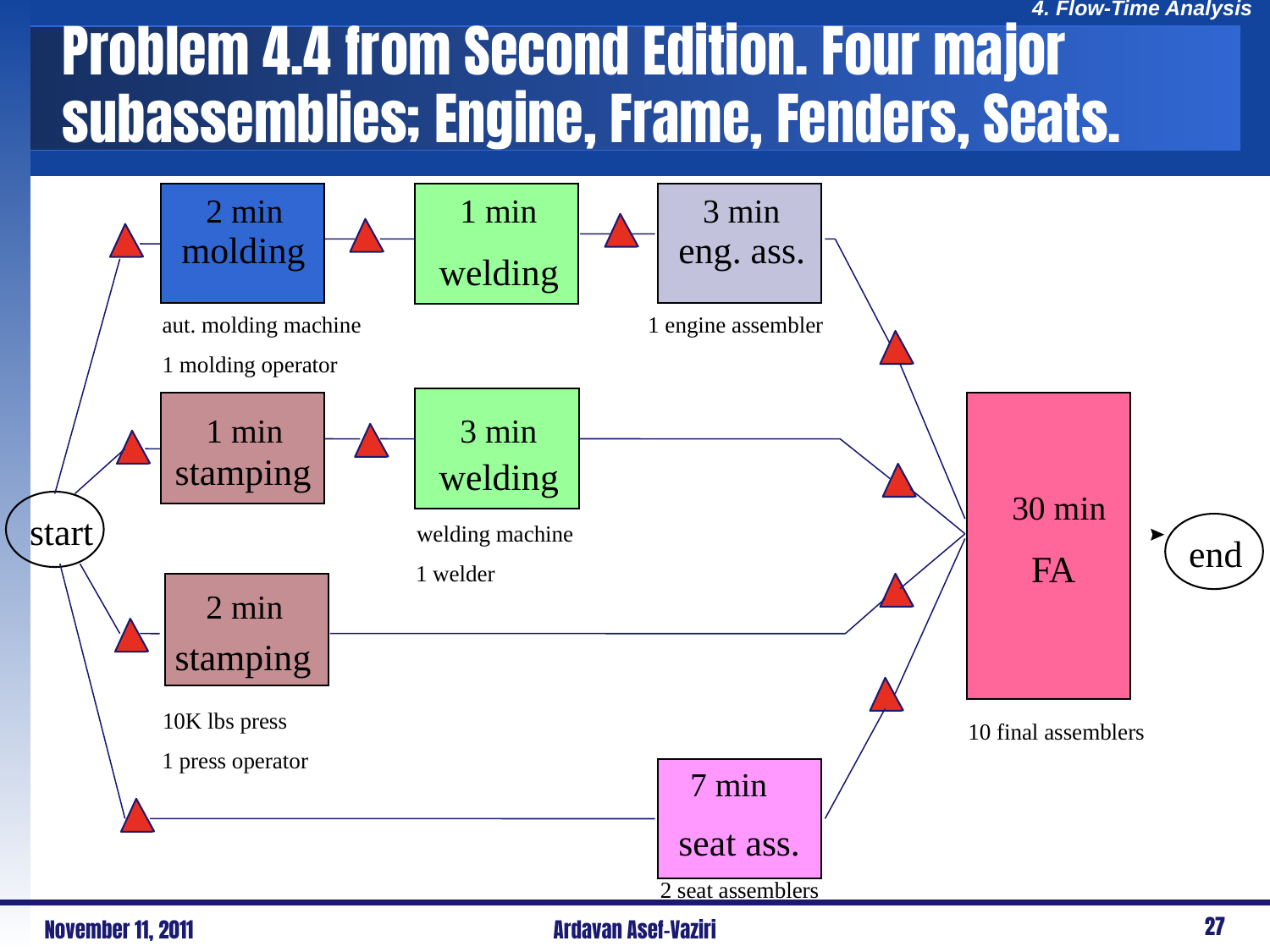

# Problem 4.4 from Second Edition. Four major subassemblies; Engine, Frame, Fenders, Seats.

2 min
1 min
3 min

molding
eng. ass.

 welding

aut. molding machine
1 engine assembler

1 molding operator

1 min
3 min

stamping
 welding

30 min

start

welding machine

end

 FA
1 welder

2 min

stamping

10K lbs press

10 final assemblers
1 press operator

7 min

seat ass.
2 seat assemblers
November 11, 2011
Ardavan Asef-Vaziri
27